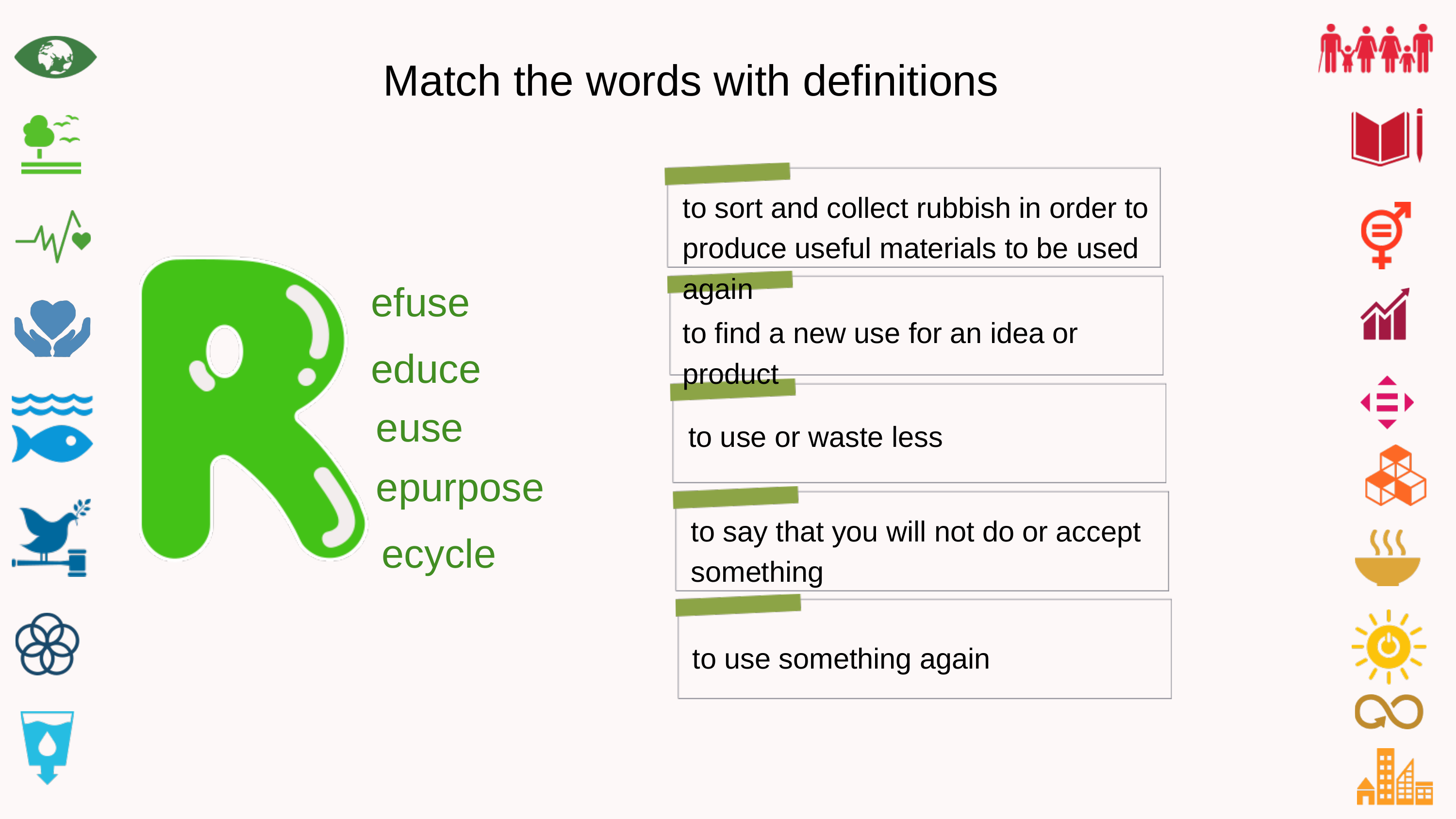

Match the words with definitions

to sort and collect rubbish in order to  produce useful materials to be used again

efuse

educe

to find a new use for an idea or product
euse

epurpose
to use or waste less

ecycle

to say that you will not do or accept something

to use something again